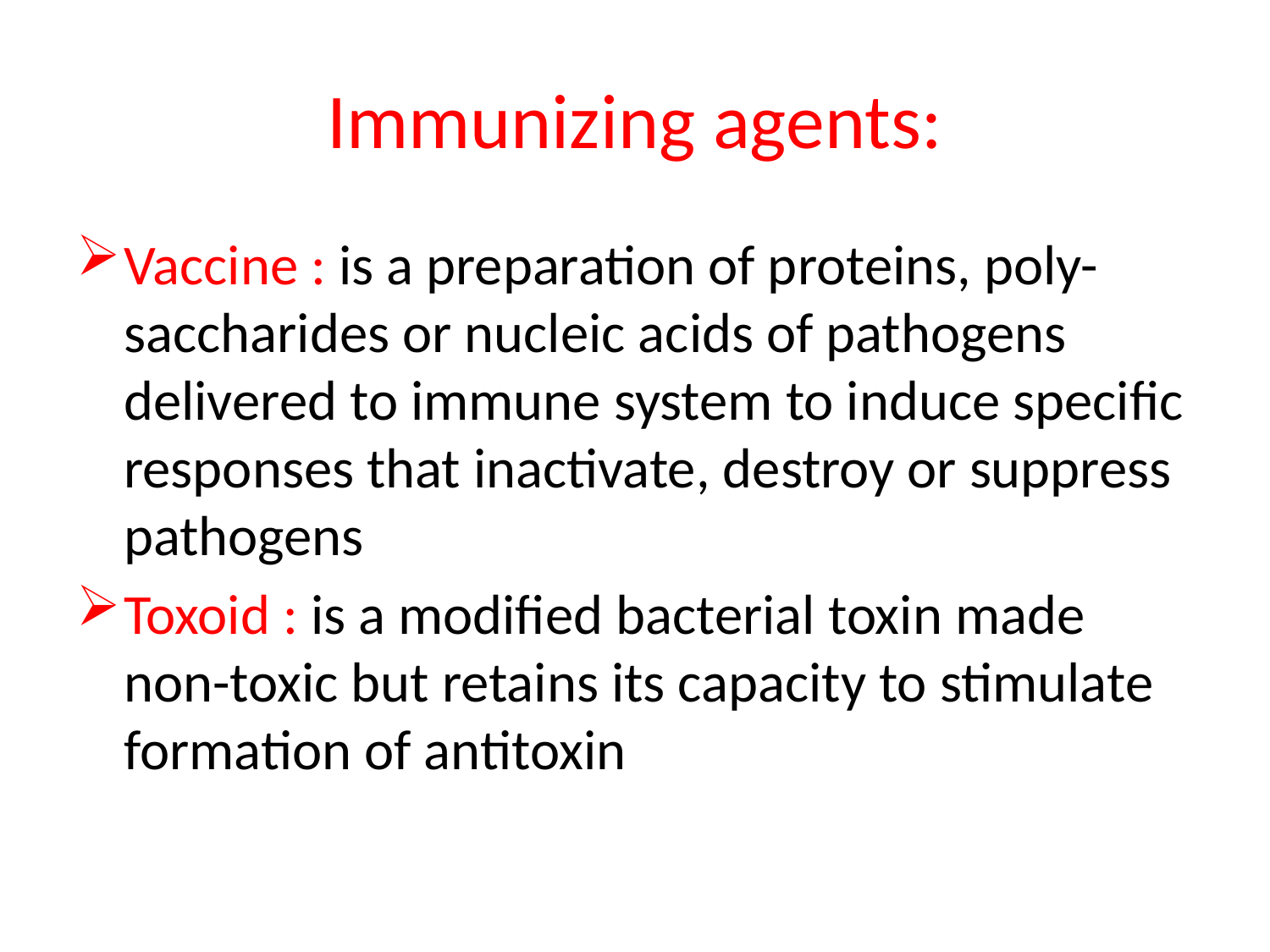

# Immunizing agents:
Vaccine : is a preparation of proteins, poly- saccharides or nucleic acids of pathogens delivered to immune system to induce specific responses that inactivate, destroy or suppress pathogens
Toxoid : is a modified bacterial toxin made non-toxic but retains its capacity to stimulate formation of antitoxin